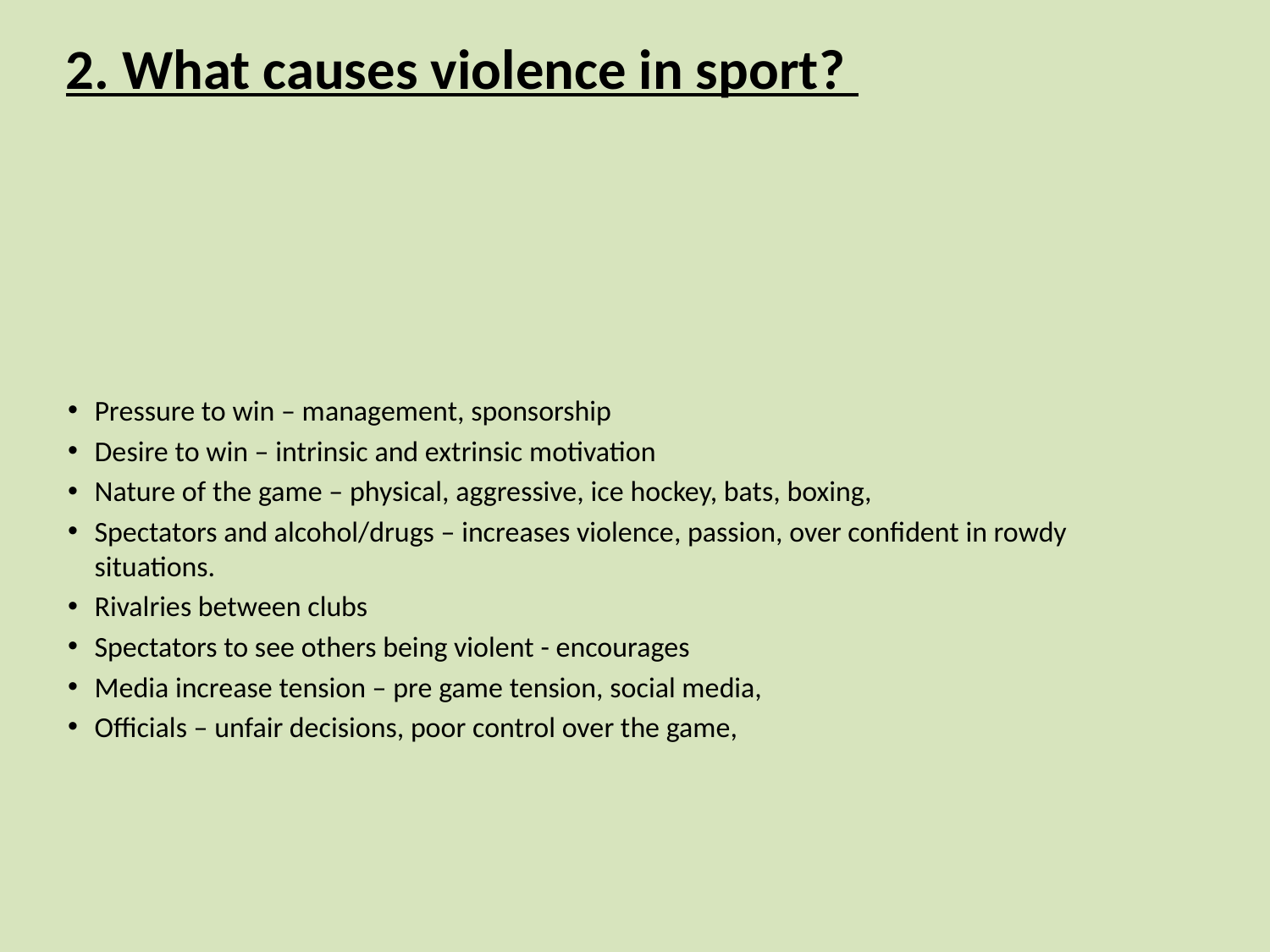

2. What causes violence in sport?
# Pressure to win – management, sponsorship
Desire to win – intrinsic and extrinsic motivation
Nature of the game – physical, aggressive, ice hockey, bats, boxing,
Spectators and alcohol/drugs – increases violence, passion, over confident in rowdy situations.
Rivalries between clubs
Spectators to see others being violent - encourages
Media increase tension – pre game tension, social media,
Officials – unfair decisions, poor control over the game,